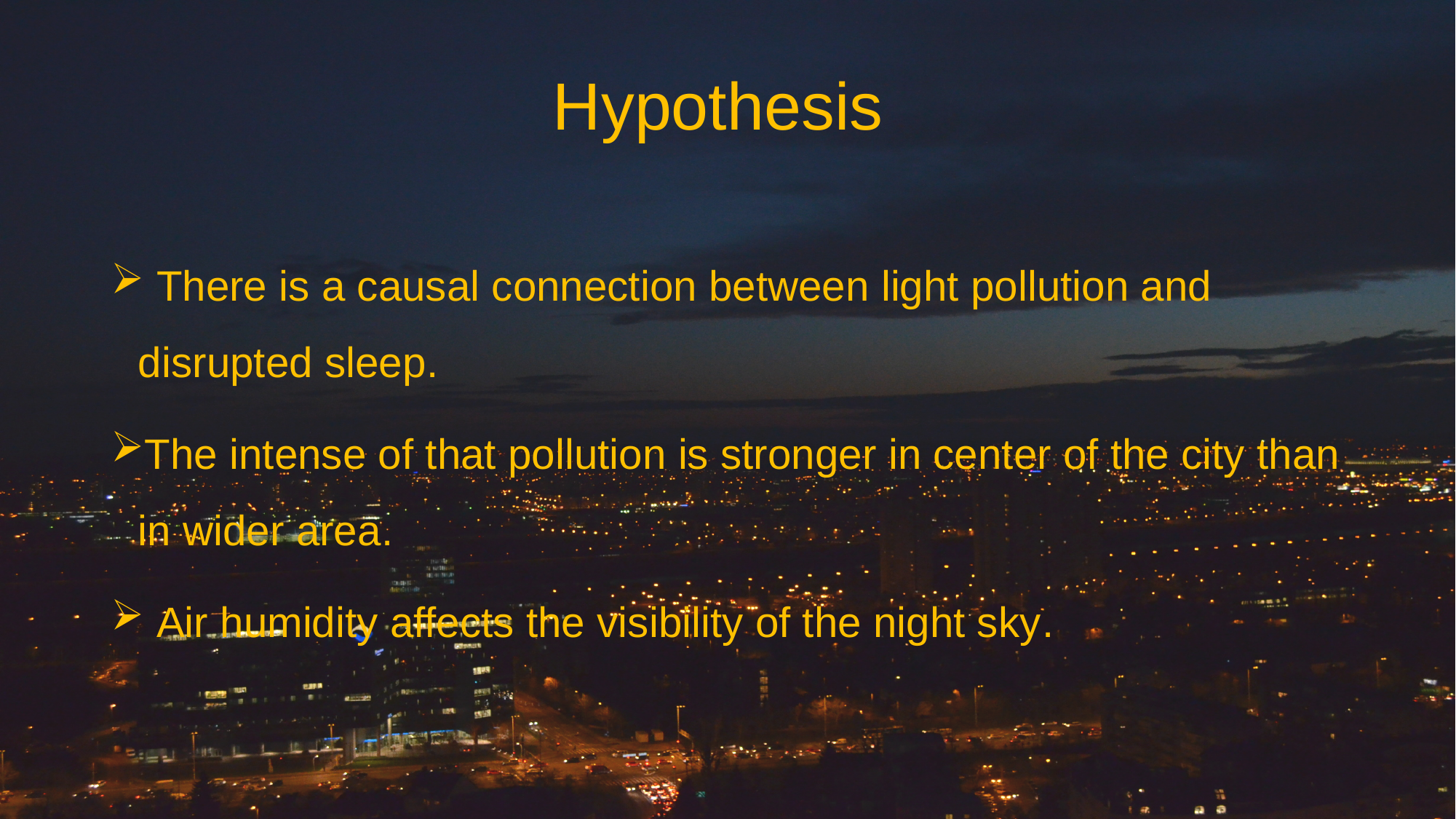

# Hypothesis
 There is a causal connection between light pollution and disrupted sleep.
The intense of that pollution is stronger in center of the city than in wider area.
 Air humidity affects the visibility of the night sky.